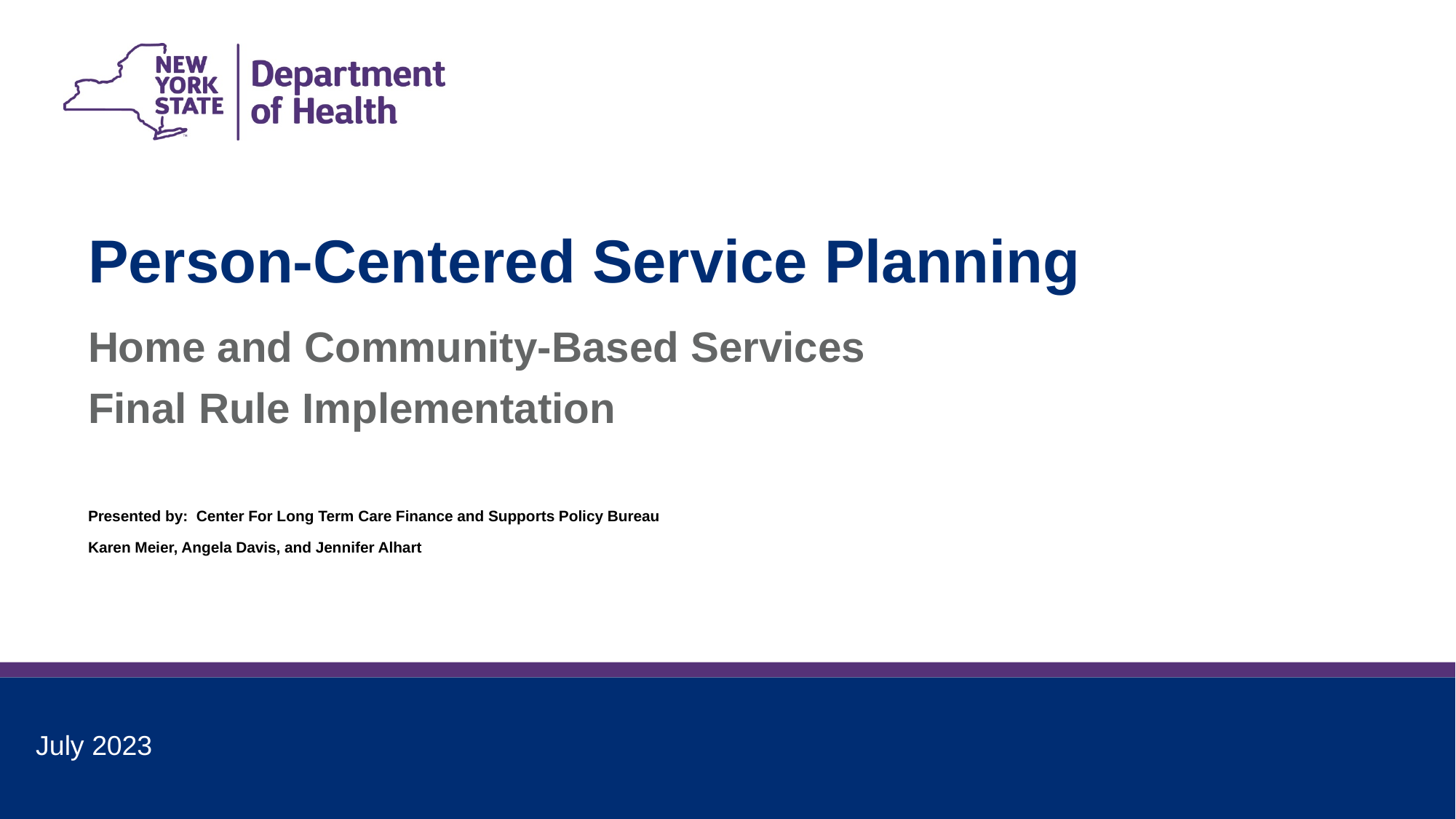

Person-Centered Service Planning
Home and Community-Based Services
Final Rule Implementation

Presented by:  Center For Long Term Care Finance and Supports Policy Bureau
Karen Meier, Angela Davis, and Jennifer Alhart

July 2023